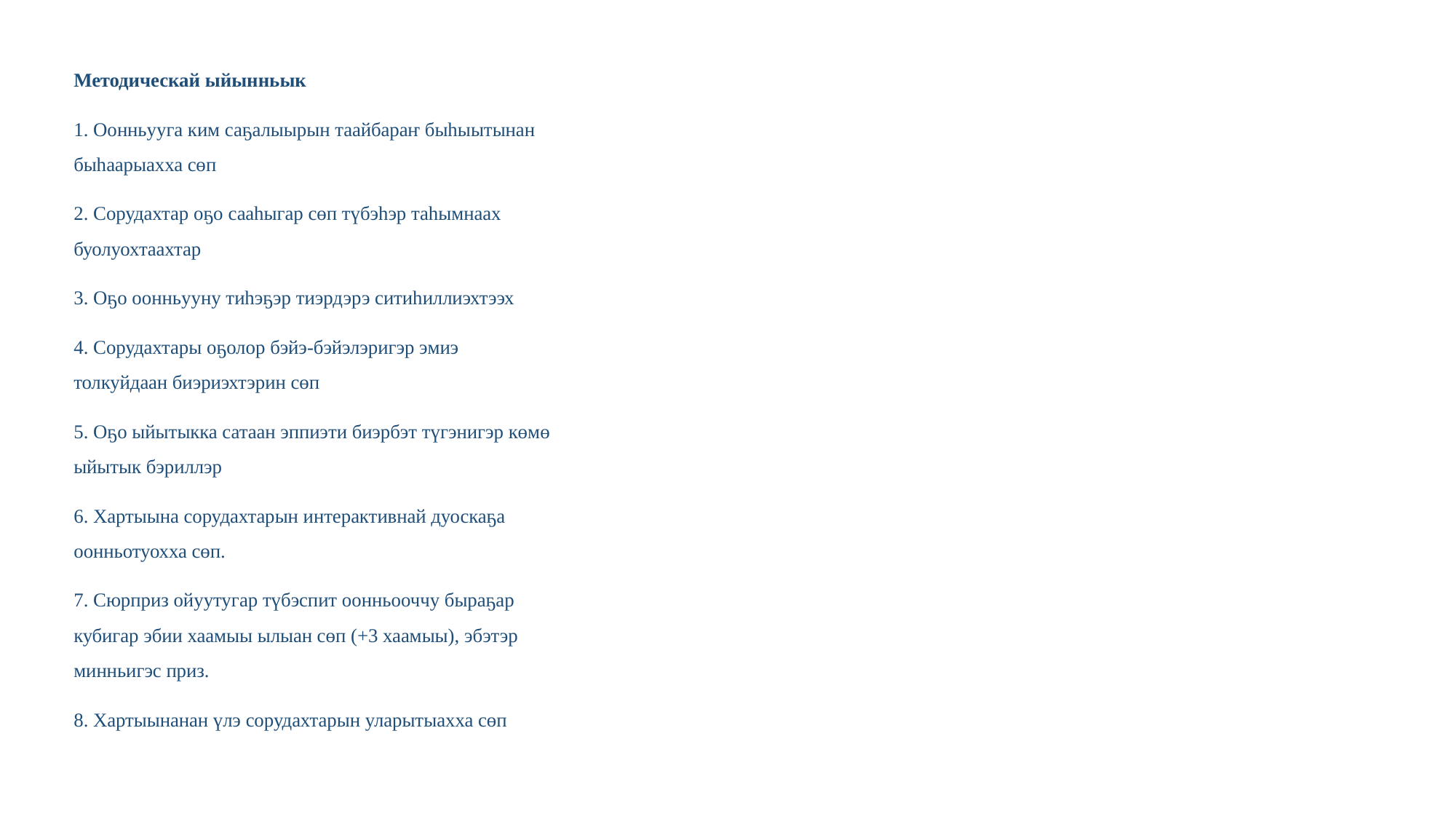

Методическай ыйынньык
1. Оонньууга ким саҕалыырын таайбараҥ быһыытынан быһаарыахха сөп
2. Сорудахтар оҕо сааһыгар сөп түбэһэр таһымнаах буолуохтаахтар
3. Оҕо оонньууну тиһэҕэр тиэрдэрэ ситиһиллиэхтээх
4. Сорудахтары оҕолор бэйэ-бэйэлэригэр эмиэ толкуйдаан биэриэхтэрин сөп
5. Оҕо ыйытыкка сатаан эппиэти биэрбэт түгэнигэр көмө ыйытык бэриллэр
6. Хартыына сорудахтарын интерактивнай дуоскаҕа оонньотуохха сөп.
7. Сюрприз ойуутугар түбэспит оонньооччу быраҕар кубигар эбии хаамыы ылыан сөп (+3 хаамыы), эбэтэр минньигэс приз.
8. Хартыынанан үлэ сорудахтарын уларытыахха сөп